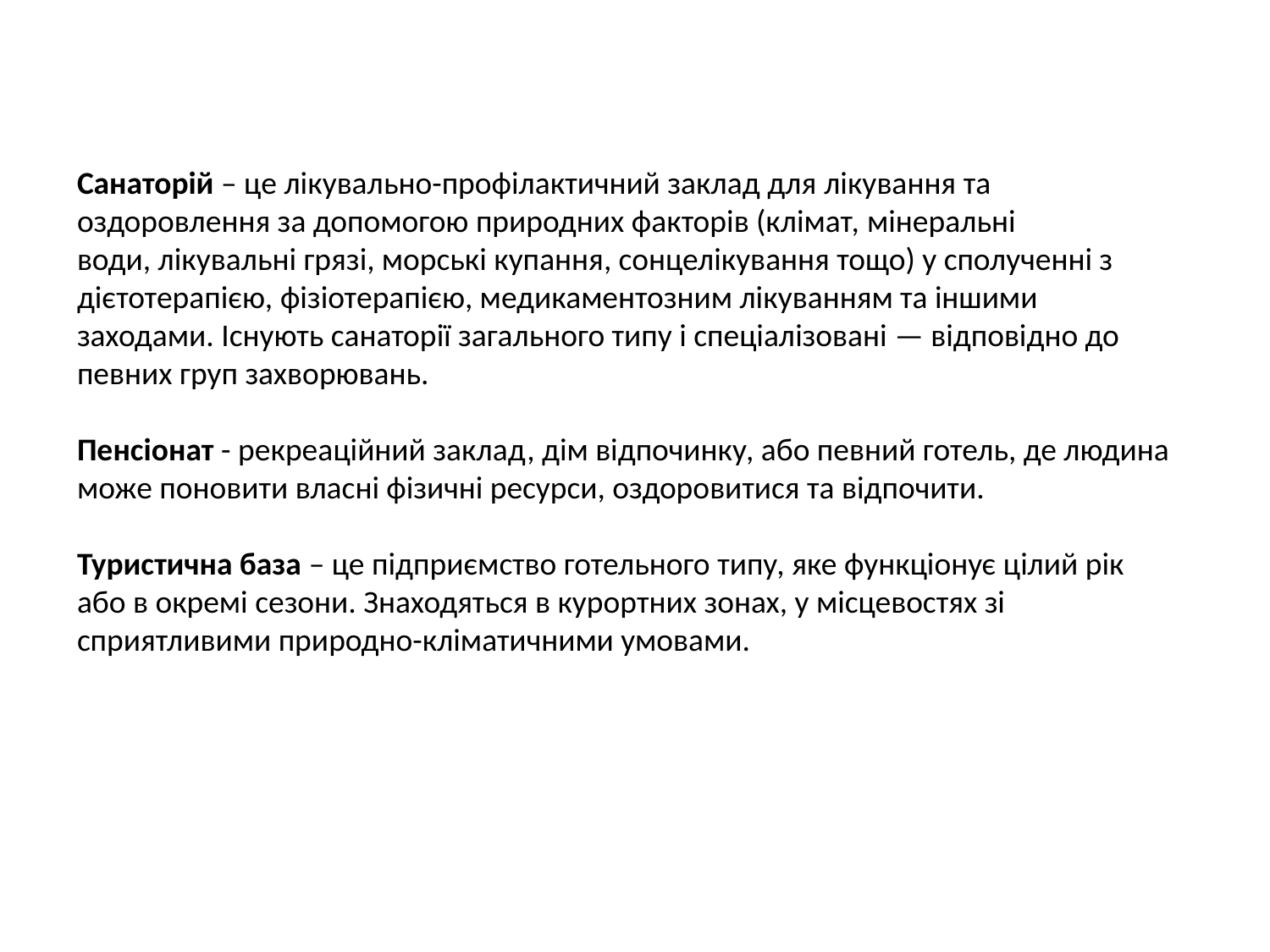

Санаторій – це лікувально-профілактичний заклад для лікування та оздоровлення за допомогою природних факторів (клімат, мінеральні води, лікувальні грязі, морські купання, сонцелікування тощо) у сполученні з дієтотерапією, фізіотерапією, медикаментозним лікуванням та іншими заходами. Існують санаторії загального типу і спеціалізовані — відповідно до певних груп захворювань.

Пенсіонат - рекреаційний заклад, дім відпочинку, або певний готель, де людина може поновити власні фізичні ресурси, оздоровитися та відпочити.

Туристична база – це підприємство готельного типу, яке функціонує цілий рік або в окремі сезони. Знаходяться в курортних зонах, у місцевостях зі сприятливими природно-кліматичними умовами.